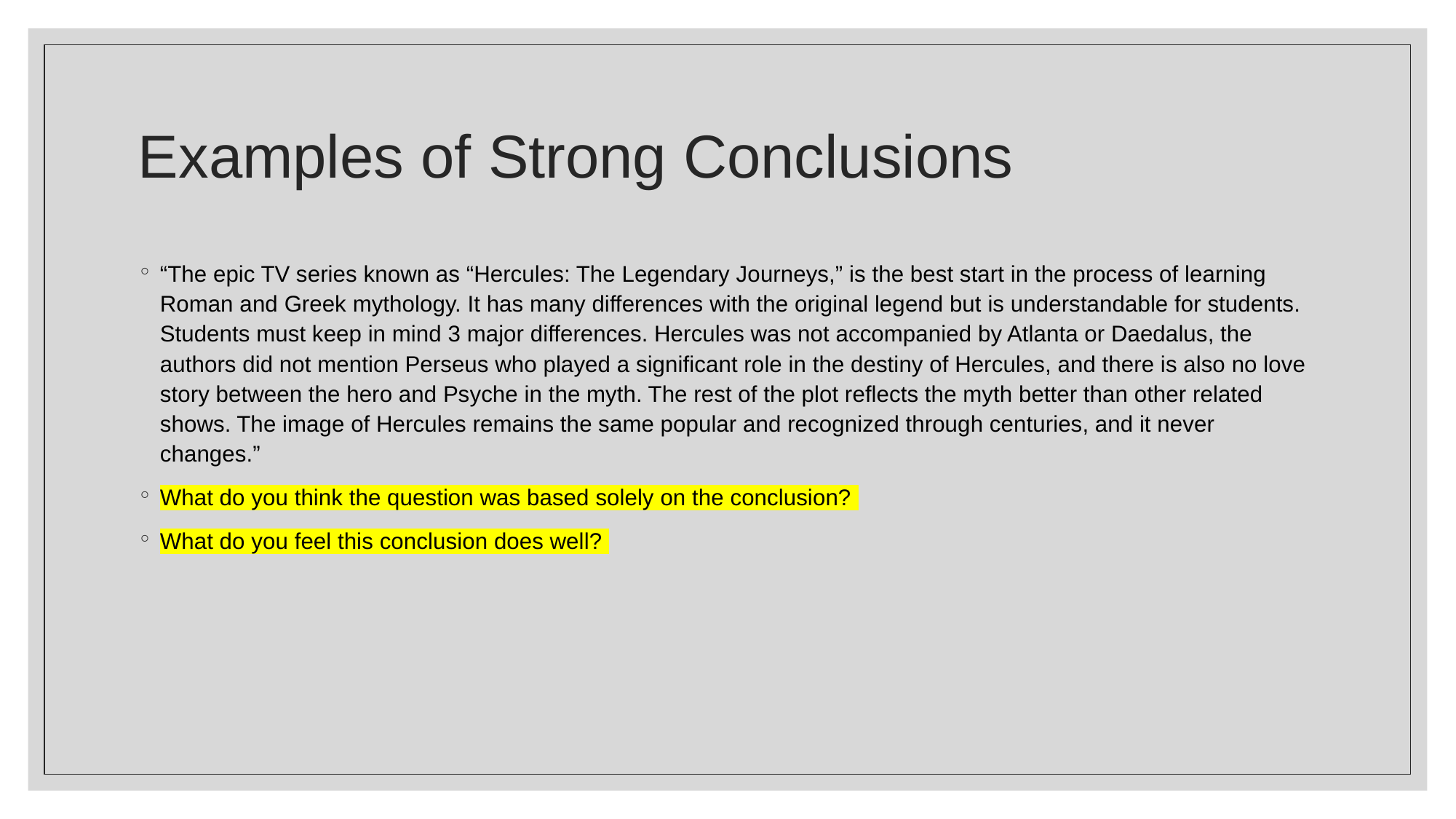

# Examples of Strong Conclusions
“The epic TV series known as “Hercules: The Legendary Journeys,” is the best start in the process of learning Roman and Greek mythology. It has many differences with the original legend but is understandable for students. Students must keep in mind 3 major differences. Hercules was not accompanied by Atlanta or Daedalus, the authors did not mention Perseus who played a significant role in the destiny of Hercules, and there is also no love story between the hero and Psyche in the myth. The rest of the plot reflects the myth better than other related shows. The image of Hercules remains the same popular and recognized through centuries, and it never changes.”
What do you think the question was based solely on the conclusion?
What do you feel this conclusion does well?